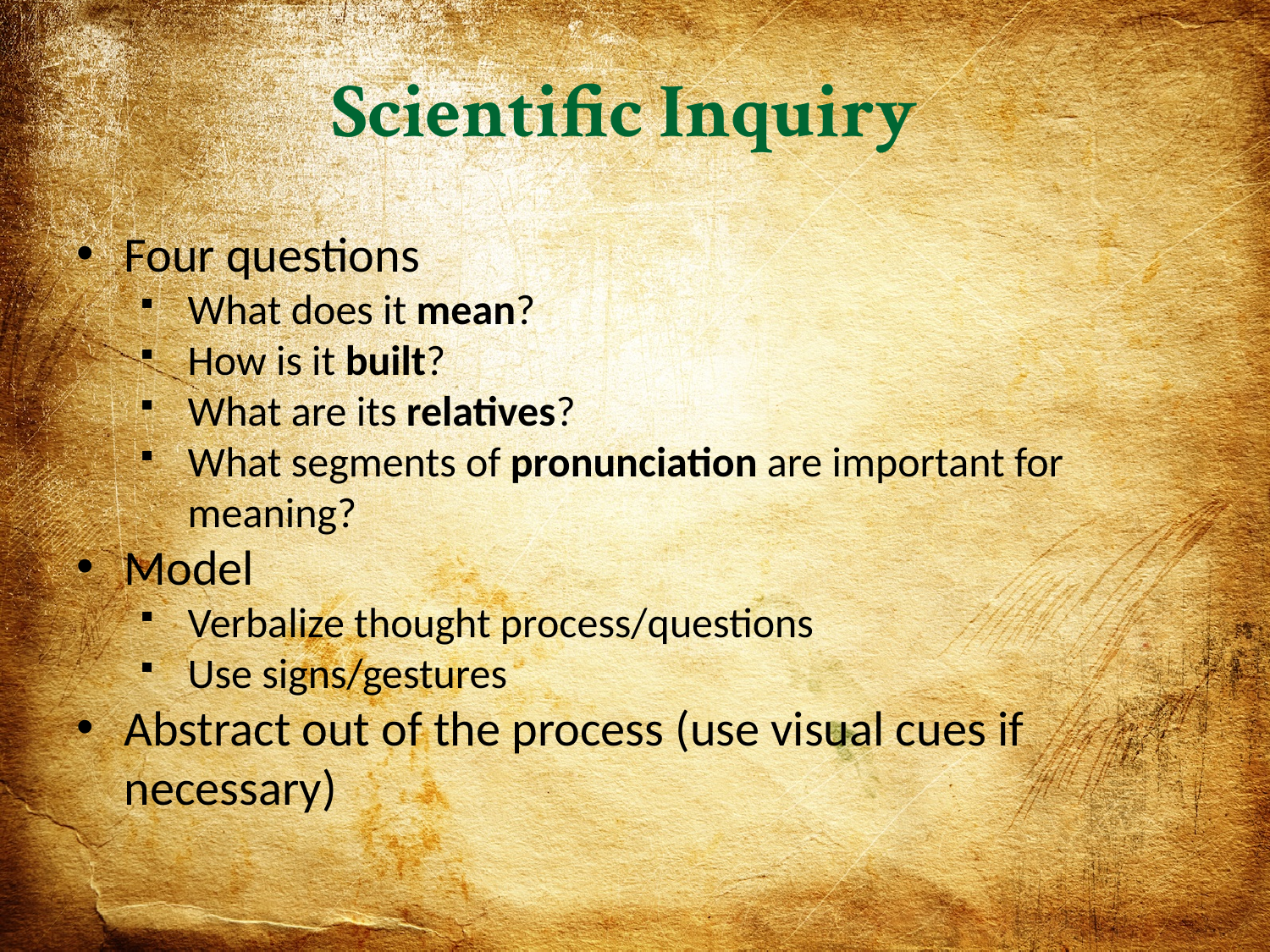

Scientific Inquiry

Four questions
What does it mean?
How is it built?
What are its relatives?
What segments of pronunciation are important for meaning?
Model
Verbalize thought process/questions
Use signs/gestures
Abstract out of the process (use visual cues if necessary)